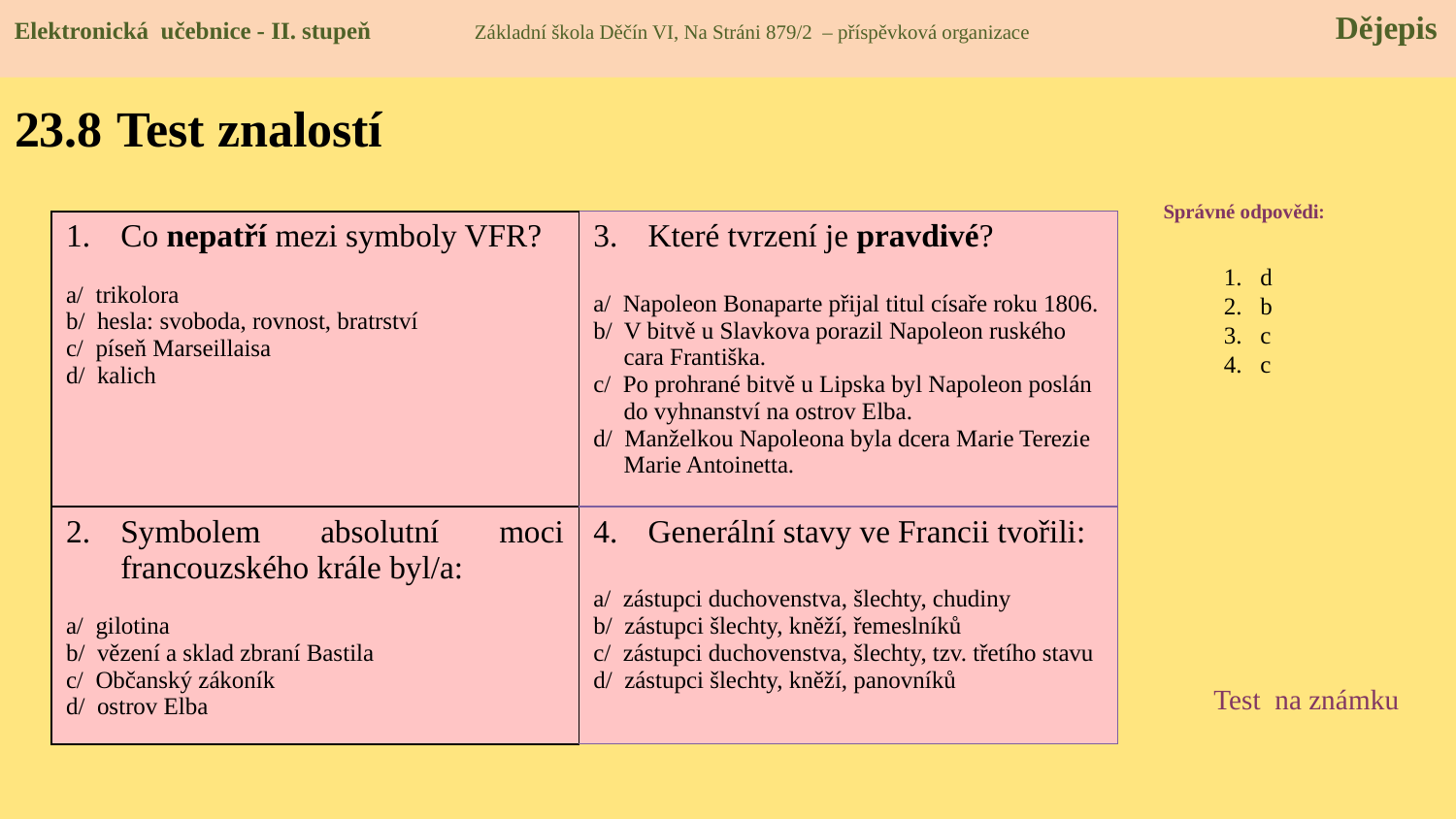

Elektronická  učebnice - II. stupeň                 Základní škola Děčín VI, Na Stráni 879/2  – příspěvková organizace                                                            Dějepis

# 23.8 Test znalostí
Správné odpovědi:
| Co nepatří mezi symboly VFR? a/ trikolora b/ hesla: svoboda, rovnost, bratrství c/ píseň Marseillaisa d/ kalich | Které tvrzení je pravdivé? a/ Napoleon Bonaparte přijal titul císaře roku 1806. b/ V bitvě u Slavkova porazil Napoleon ruského cara Františka. c/ Po prohrané bitvě u Lipska byl Napoleon poslán do vyhnanství na ostrov Elba. d/ Manželkou Napoleona byla dcera Marie Terezie Marie Antoinetta. |
| --- | --- |
| Symbolem absolutní moci francouzského krále byl/a: a/ gilotina b/ vězení a sklad zbraní Bastila c/ Občanský zákoník d/ ostrov Elba | Generální stavy ve Francii tvořili: a/ zástupci duchovenstva, šlechty, chudiny b/ zástupci šlechty, kněží, řemeslníků c/ zástupci duchovenstva, šlechty, tzv. třetího stavu d/ zástupci šlechty, kněží, panovníků |

d
b
c
c

Test  na známku